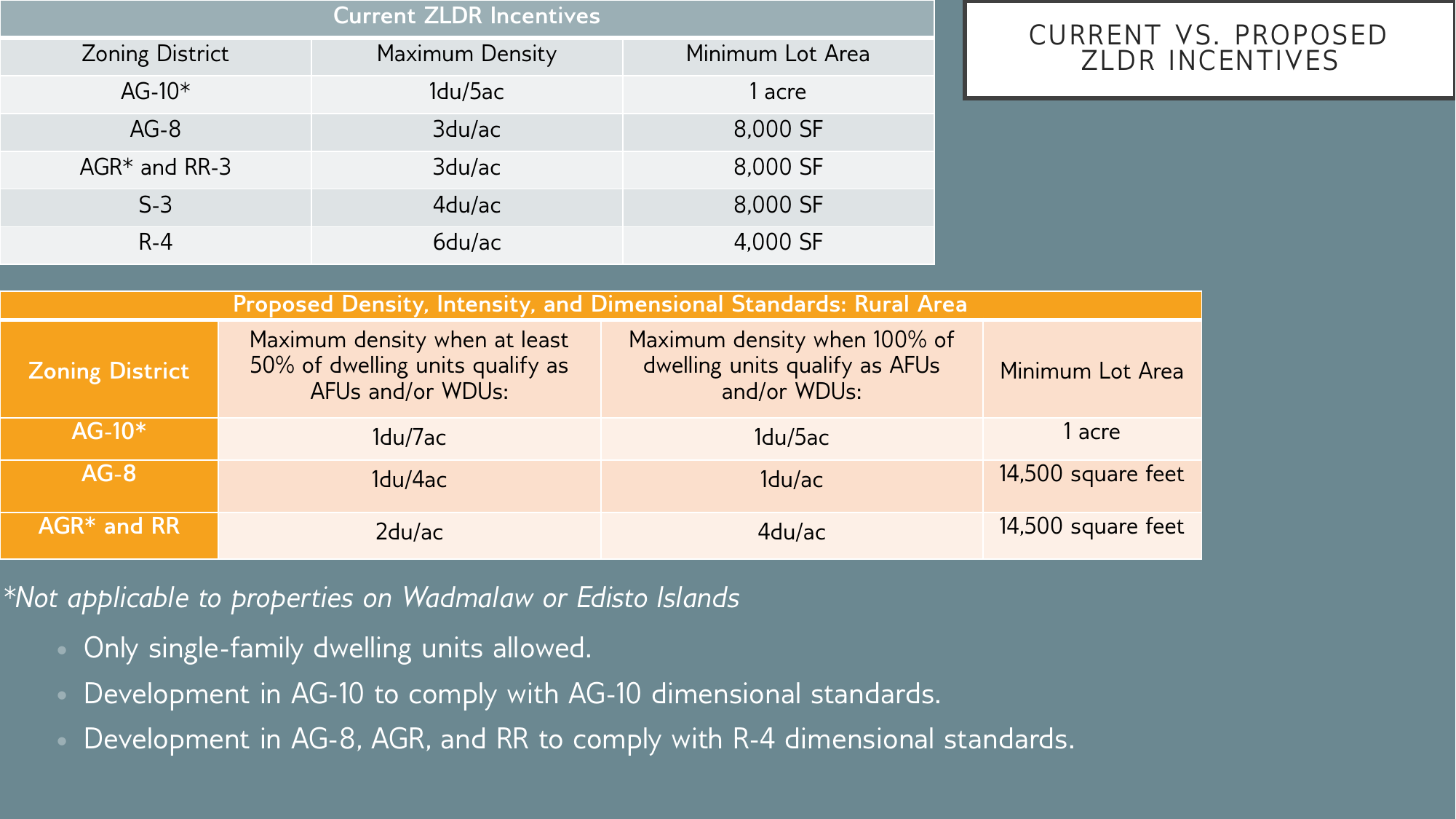

| Current ZLDR Incentives |  |  |
| --- | --- | --- |
| Zoning District | Maximum Density | Minimum Lot Area |
| AG-10\* | 1du/5ac | 1 acre |
| AG-8 | 3du/ac | 8,000 SF |
| AGR\* and RR-3 | 3du/ac | 8,000 SF |
| S-3 | 4du/ac | 8,000 SF |
| R-4 | 6du/ac | 4,000 SF |
Current Vs. proposed zldr incentives
| Proposed Density, Intensity, and Dimensional Standards: Rural Area |  |  |  |
| --- | --- | --- | --- |
| Zoning District | Maximum density when at least 50% of dwelling units qualify as AFUs and/or WDUs: | Maximum density when 100% of dwelling units qualify as AFUs and/or WDUs: | Minimum Lot Area |
| AG-10\* | 1du/7ac | 1du/5ac | 1 acre |
| AG-8 | 1du/4ac | 1du/ac | 14,500 square feet |
| AGR\* and RR | 2du/ac | 4du/ac | 14,500 square feet |
*Not applicable to properties on Wadmalaw or Edisto Islands
Only single-family dwelling units allowed.
Development in AG-10 to comply with AG-10 dimensional standards.
Development in AG-8, AGR, and RR to comply with R-4 dimensional standards.